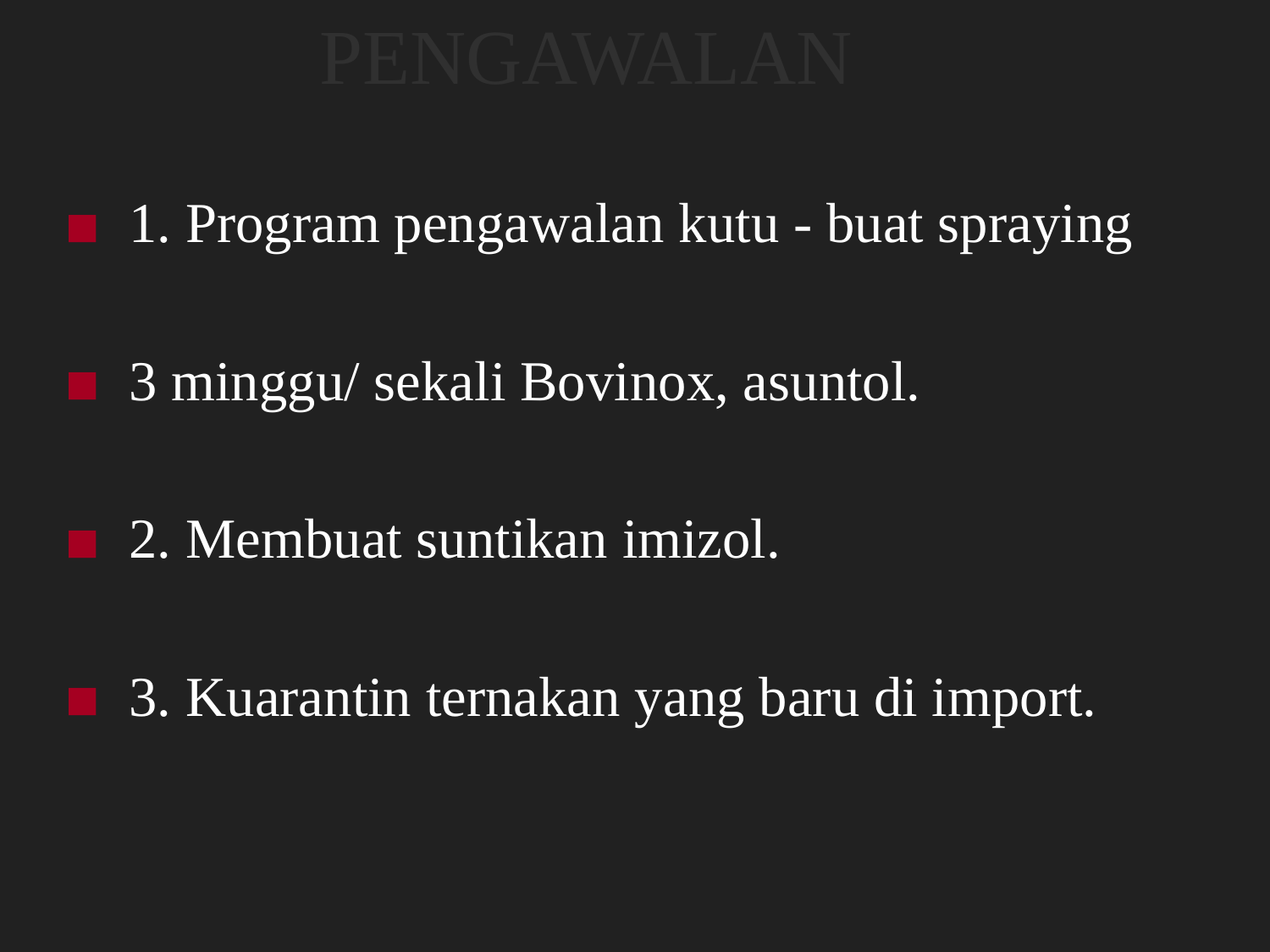

# PENGAWALAN
1. Program pengawalan kutu - buat spraying

3 minggu/ sekali Bovinox, asuntol.

2. Membuat suntikan imizol.

3. Kuarantin ternakan yang baru di import.